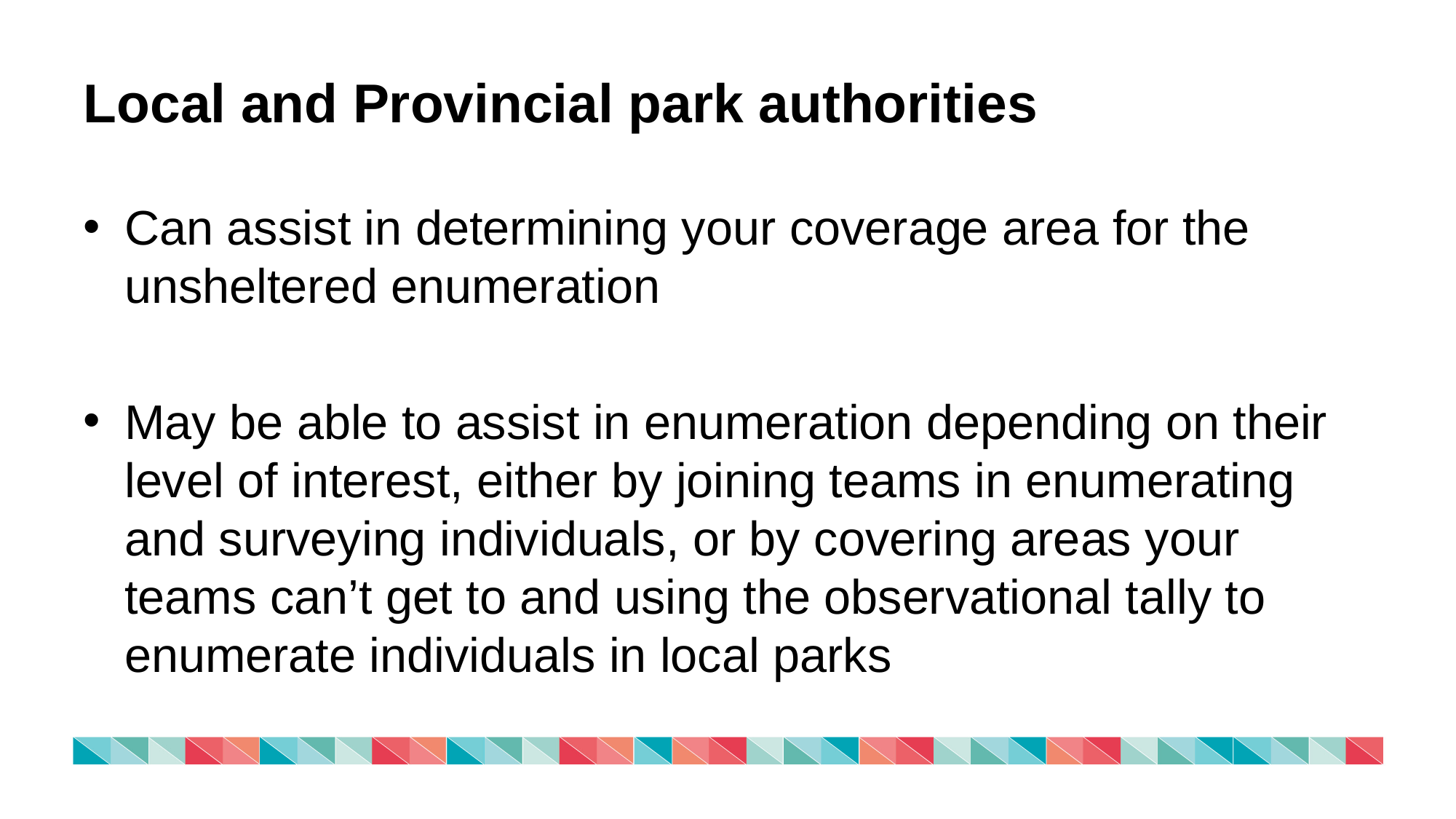

# Local and Provincial park authorities
Can assist in determining your coverage area for the unsheltered enumeration

May be able to assist in enumeration depending on their level of interest, either by joining teams in enumerating and surveying individuals, or by covering areas your teams can’t get to and using the observational tally to enumerate individuals in local parks